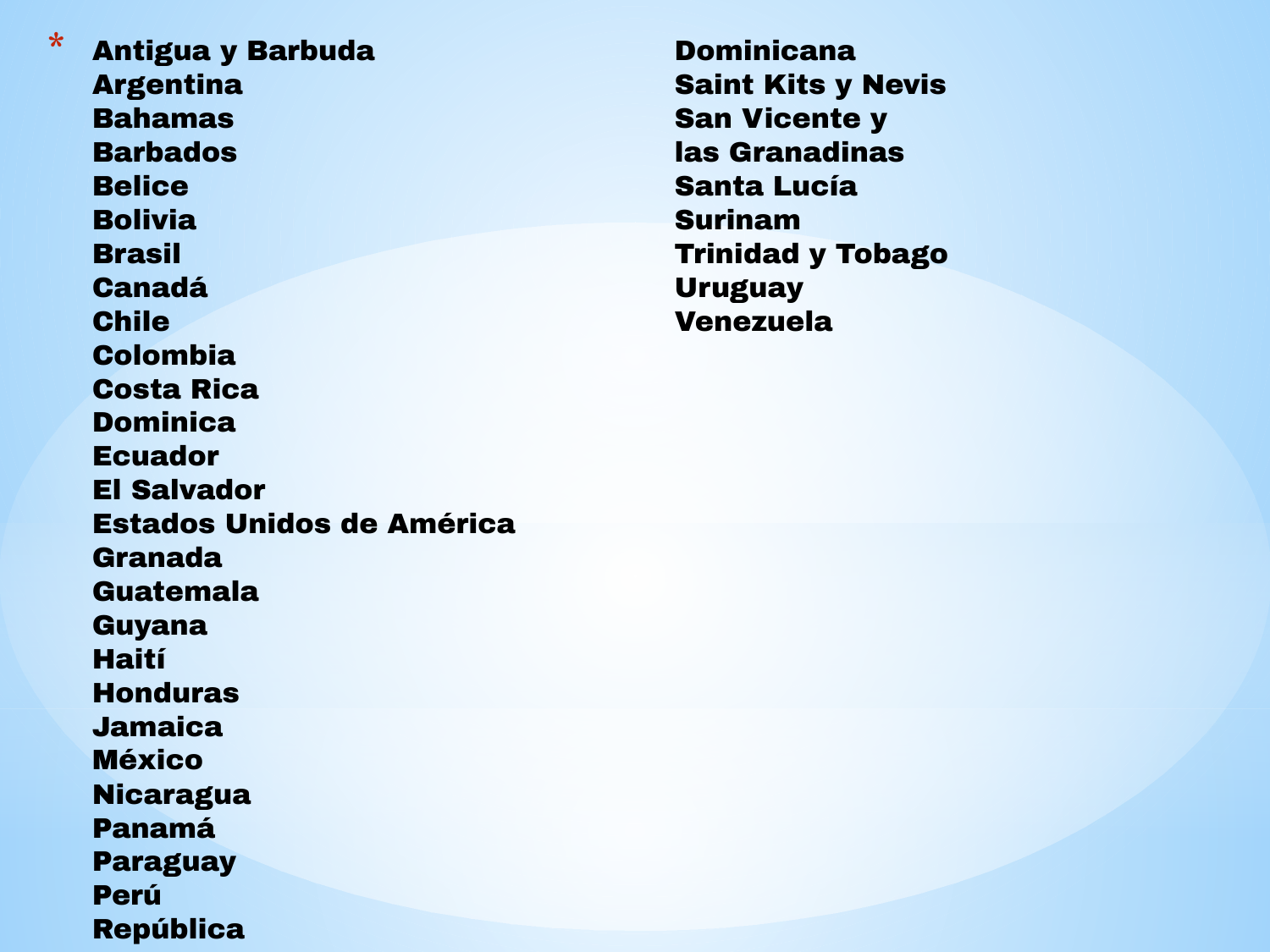

# Antigua y Barbuda  Argentina  Bahamas  Barbados  Belice  Bolivia  Brasil  Canadá  Chile  Colombia  Costa Rica  Dominica  Ecuador  El Salvador  Estados Unidos de América  Granada  Guatemala  Guyana  Haití  Honduras  Jamaica  México  Nicaragua  Panamá  Paraguay  Perú  República  Dominicana  Saint Kits y Nevis  San Vicente y  las Granadinas  Santa Lucía  Surinam  Trinidad y Tobago  Uruguay  Venezuela